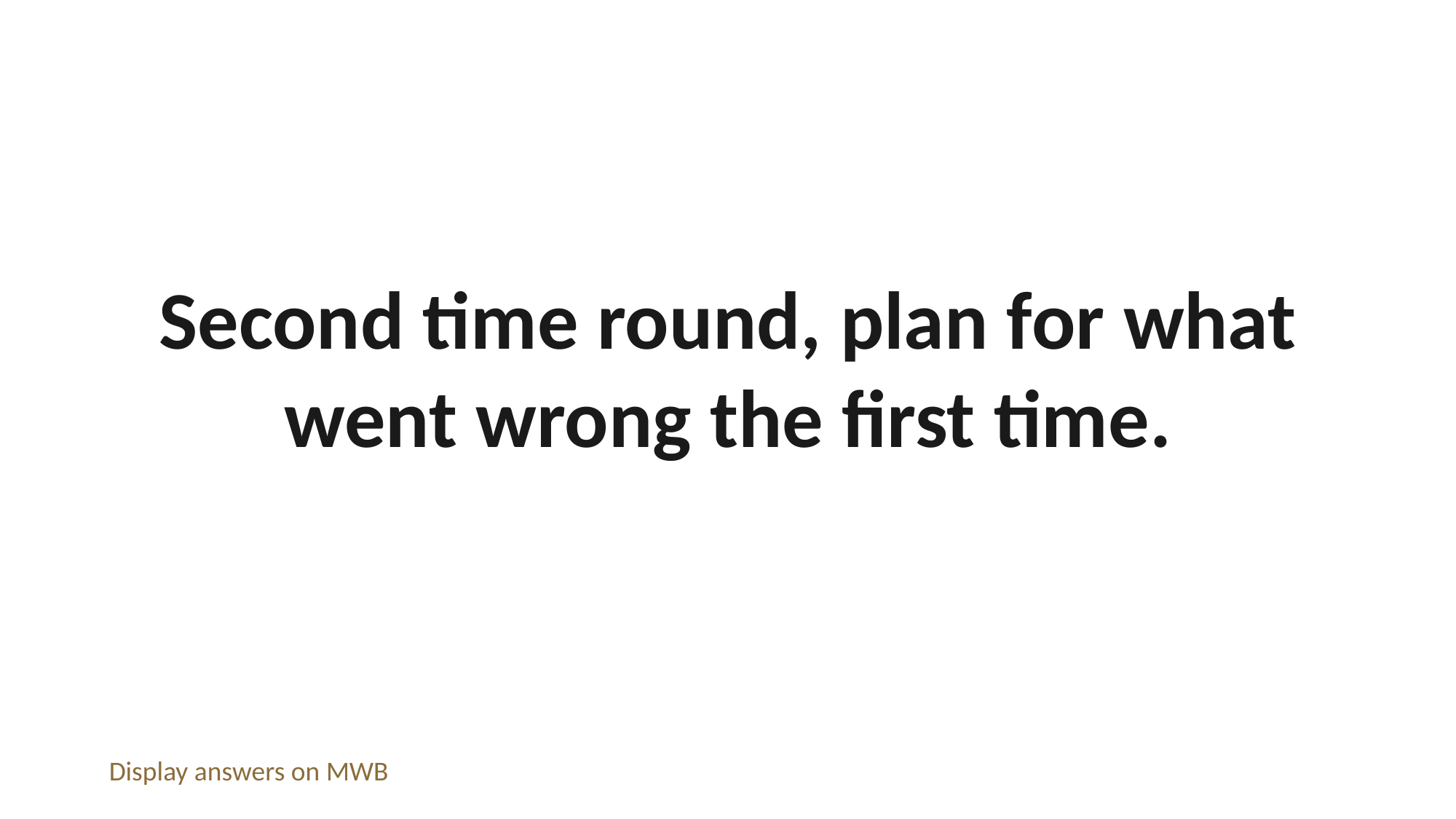

Second time round, plan for what went wrong the first time.
Display answers on MWB